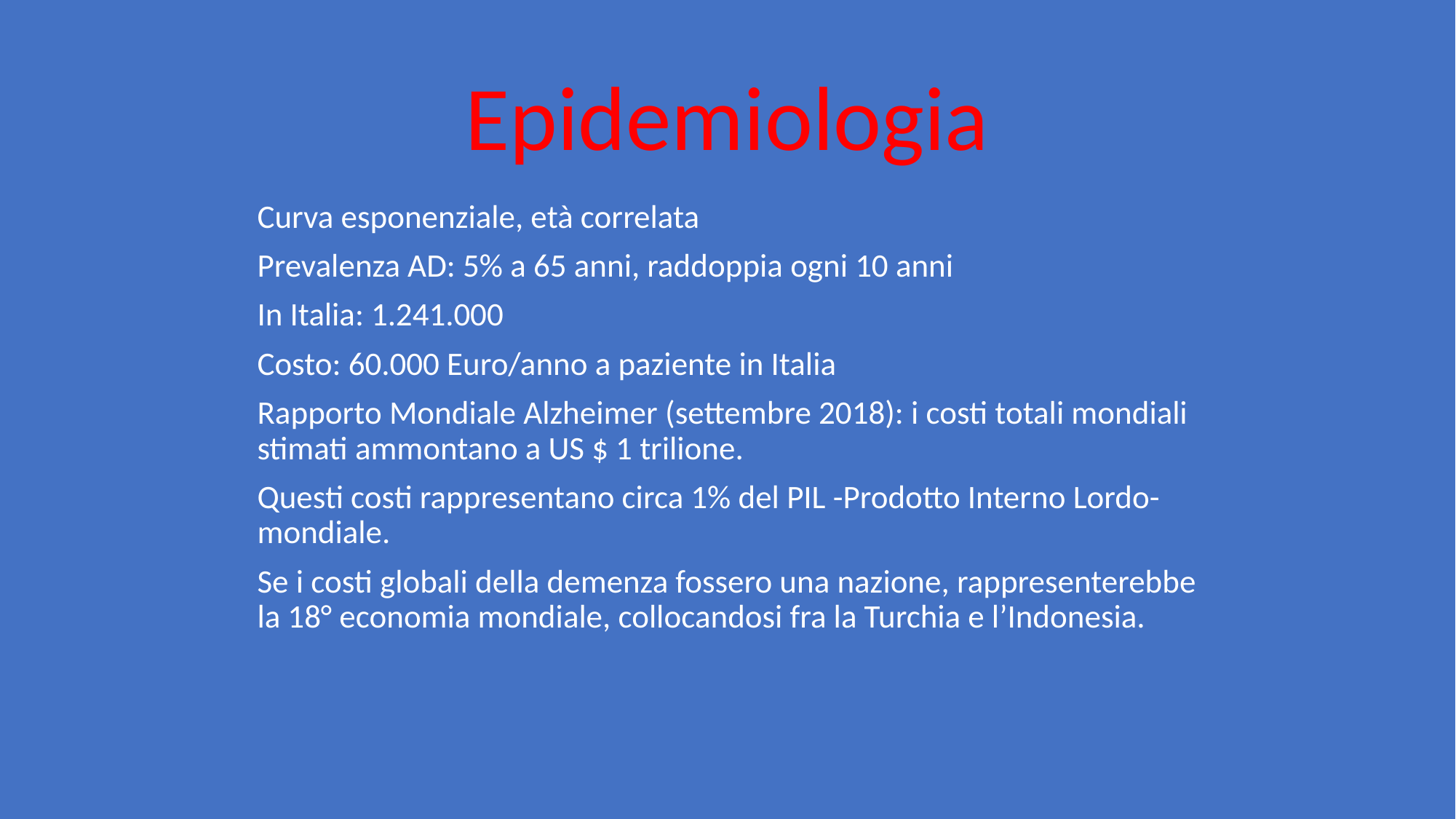

# Epidemiologia
Curva esponenziale, età correlata
Prevalenza AD: 5% a 65 anni, raddoppia ogni 10 anni
In Italia: 1.241.000
Costo: 60.000 Euro/anno a paziente in Italia
Rapporto Mondiale Alzheimer (settembre 2018): i costi totali mondiali stimati ammontano a US $ 1 trilione.
Questi costi rappresentano circa 1% del PIL -Prodotto Interno Lordo- mondiale.
Se i costi globali della demenza fossero una nazione, rappresenterebbe la 18° economia mondiale, collocandosi fra la Turchia e l’Indonesia.